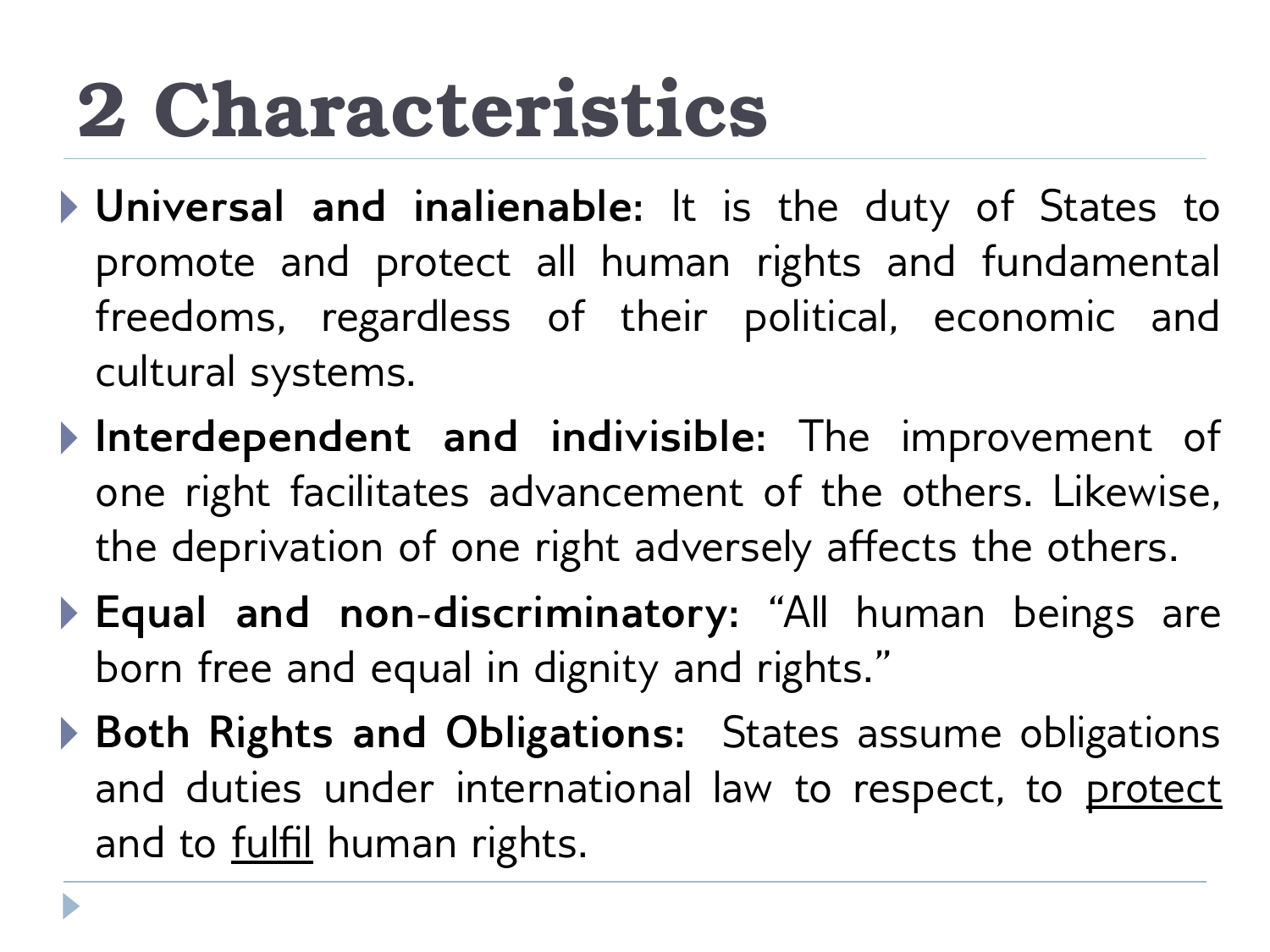

# 2 Characteristics
Universal and inalienable: It is the duty of States to promote and protect all human rights and fundamental freedoms, regardless of their political, economic and cultural systems.
Interdependent and indivisible: The improvement of one right facilitates advancement of the others. Likewise, the deprivation of one right adversely affects the others.
Equal and non-discriminatory: “All human beings are born free and equal in dignity and rights.”
Both Rights and Obligations:  States assume obligations and duties under international law to respect, to protect and to fulfil human rights.